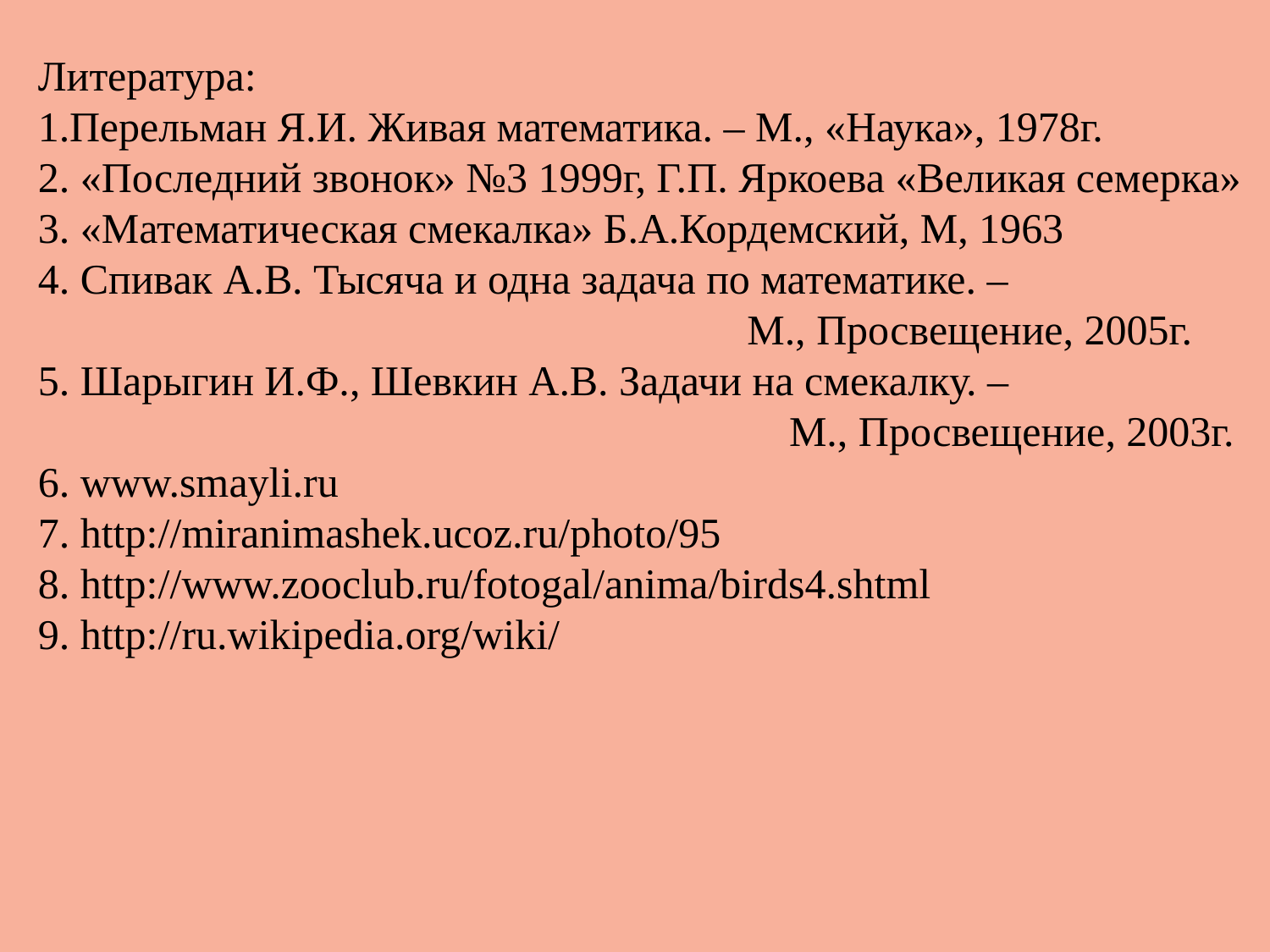

Литература:
Перельман Я.И. Живая математика. – М., «Наука», 1978г.
2. «Последний звонок» №3 1999г, Г.П. Яркоева «Великая семерка»
3. «Математическая смекалка» Б.А.Кордемский, М, 1963
4. Спивак А.В. Тысяча и одна задача по математике. –
                                                                   М., Просвещение, 2005г.
5. Шарыгин И.Ф., Шевкин А.В. Задачи на смекалку. –
                                                                       М., Просвещение, 2003г.
6. www.smayli.ru
7. http://miranimashek.ucoz.ru/photo/95
8. http://www.zooclub.ru/fotogal/anima/birds4.shtml
9. http://ru.wikipedia.org/wiki/